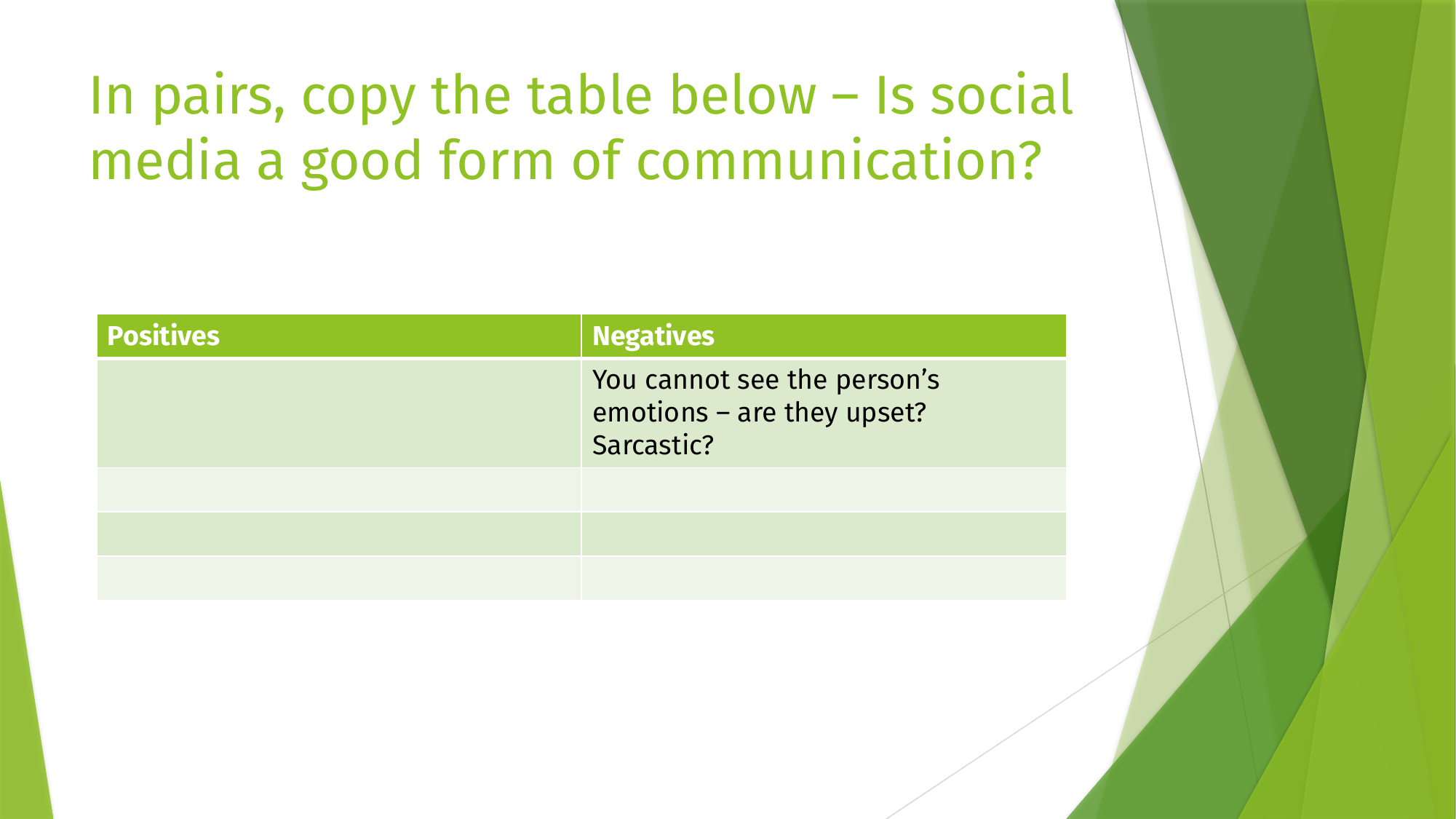

# In pairs, copy the table below – Is social media a good form of communication?
| Positives | Negatives |
| --- | --- |
|  | You cannot see the person’s emotions – are they upset? Sarcastic? |
|  |  |
|  |  |
|  |  |